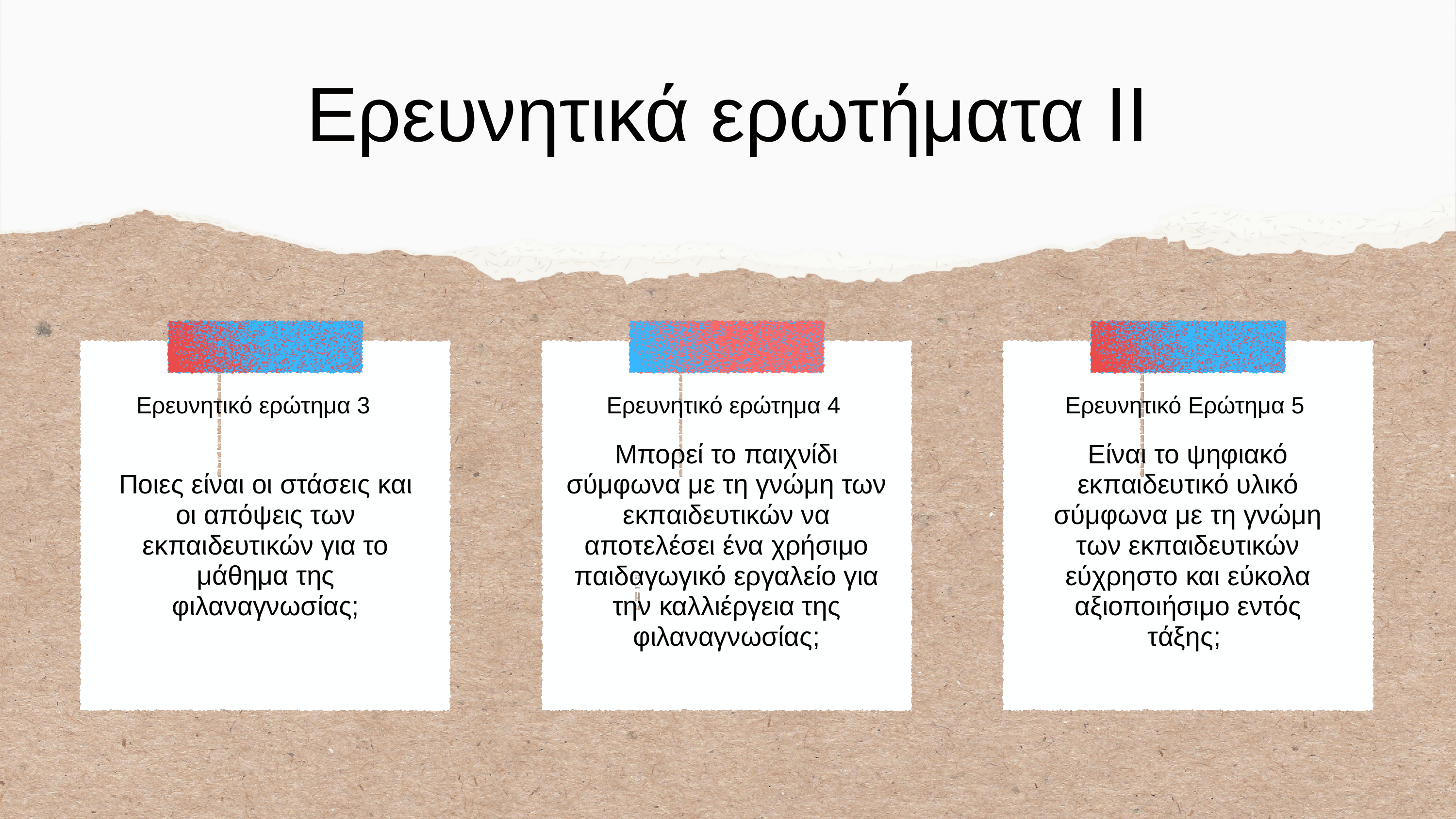

Ερευνητικά ερωτήματα ΙΙ

Ερευνητικό ερώτημα 3
Ερευνητικό ερώτημα 4
Ερευνητικό Ερώτημα 5
Μπορεί το παιχνίδι σύμφωνα με τη γνώμη των εκπαιδευτικών να αποτελέσει ένα χρήσιμο παιδαγωγικό εργαλείο για την καλλιέργεια της φιλαναγνωσίας;

Είναι το ψηφιακό εκπαιδευτικό υλικό σύμφωνα με τη γνώμη των εκπαιδευτικών εύχρηστο και εύκολα αξιοποιήσιμο εντός τάξης;

Ποιες είναι οι στάσεις και οι απόψεις των εκπαιδευτικών για το μάθημα της φιλαναγνωσίας;